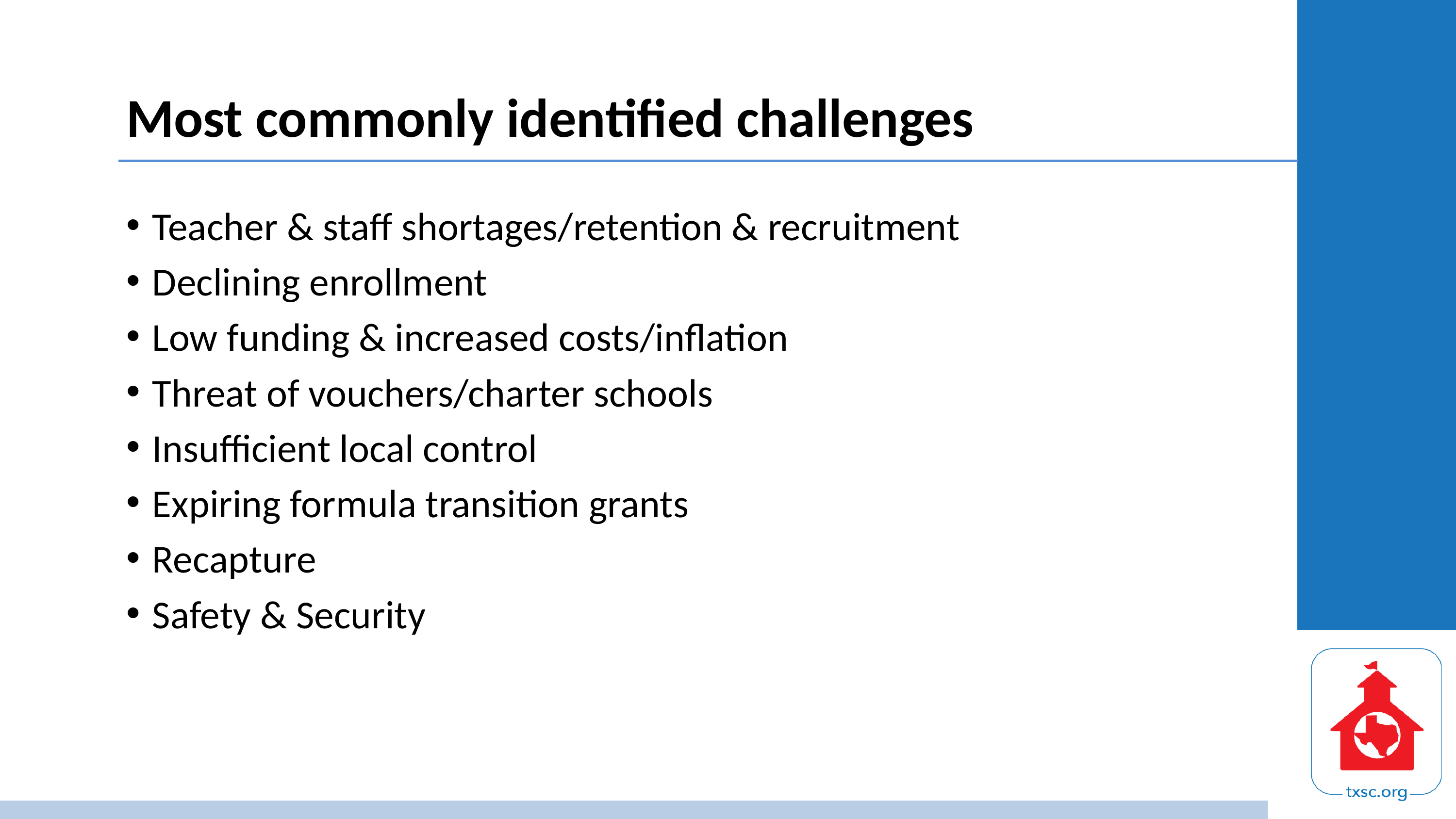

# Most commonly identified challenges
Teacher & staff shortages/retention & recruitment
Declining enrollment
Low funding & increased costs/inflation
Threat of vouchers/charter schools
Insufficient local control
Expiring formula transition grants
Recapture
Safety & Security